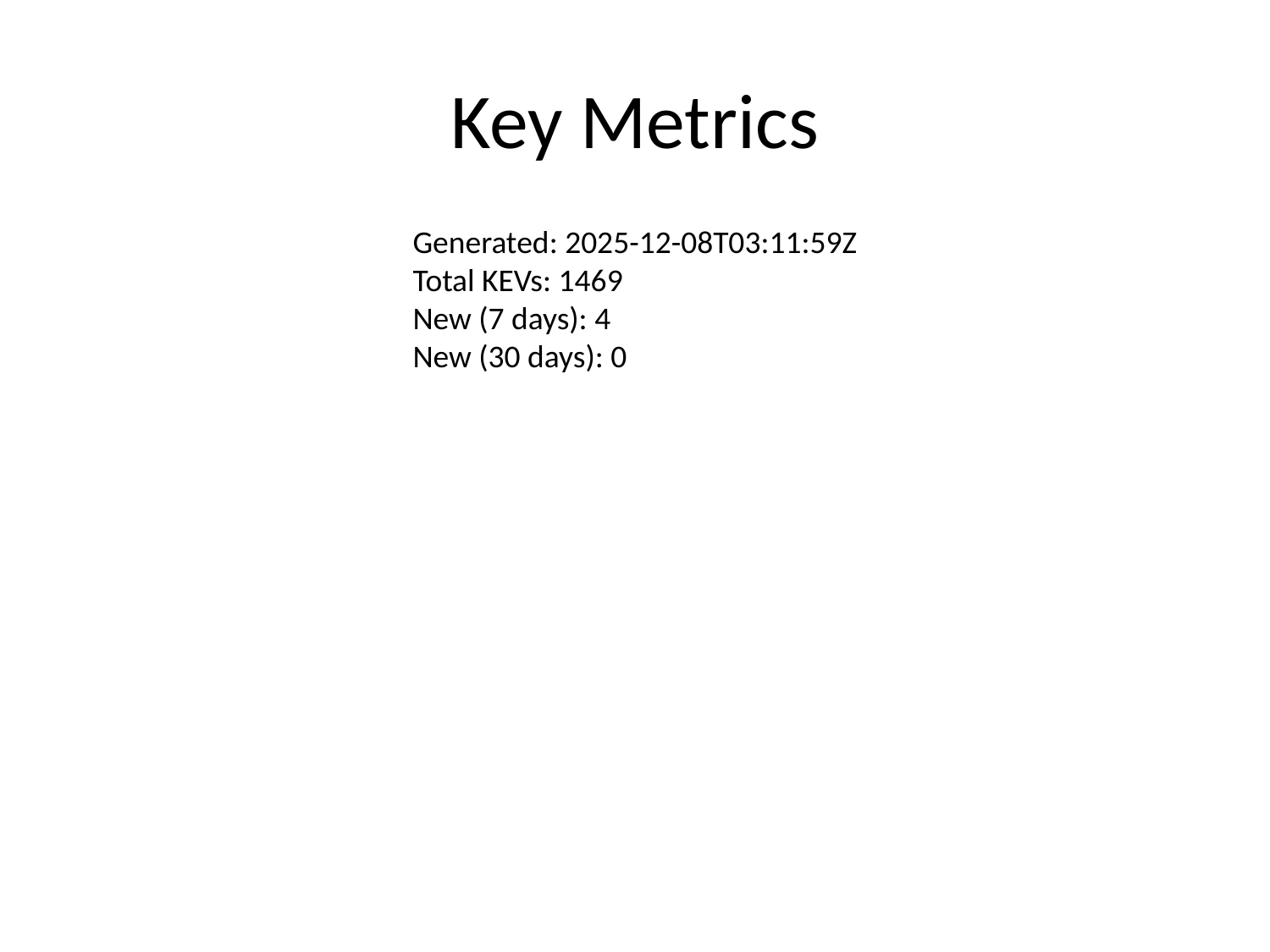

# Key Metrics
Generated: 2025-12-08T03:11:59Z
Total KEVs: 1469
New (7 days): 4
New (30 days): 0